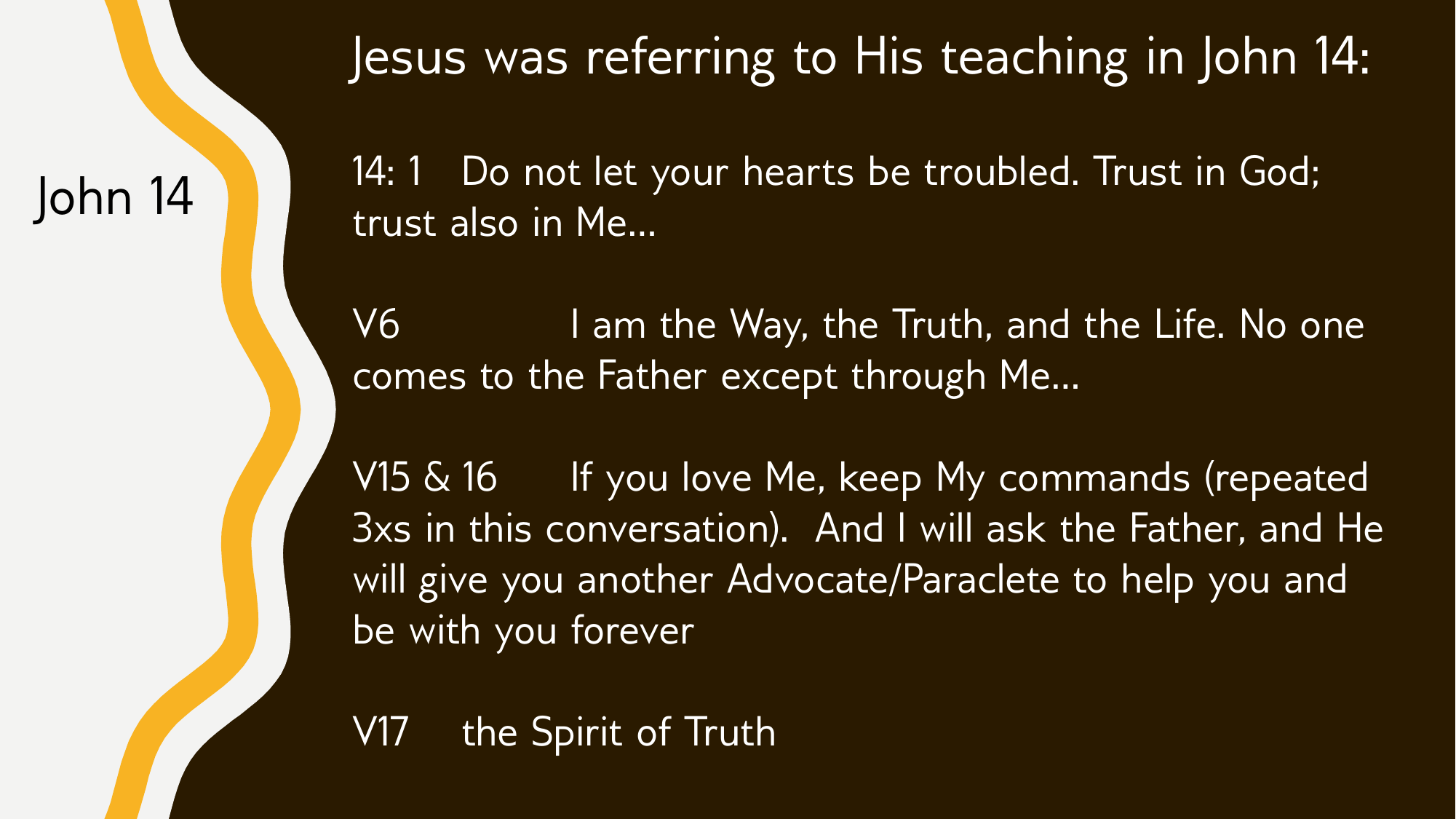

Jesus was referring to His teaching in John 14:

14: 1	Do not let your hearts be troubled. Trust in God; trust also in Me…

V6		I am the Way, the Truth, and the Life. No one comes to the Father except through Me…

V15 & 16 	If you love Me, keep My commands (repeated 3xs in this conversation).  And I will ask the Father, and He will give you another Advocate/Paraclete to help you and be with you forever

V17	the Spirit of Truth

John 14